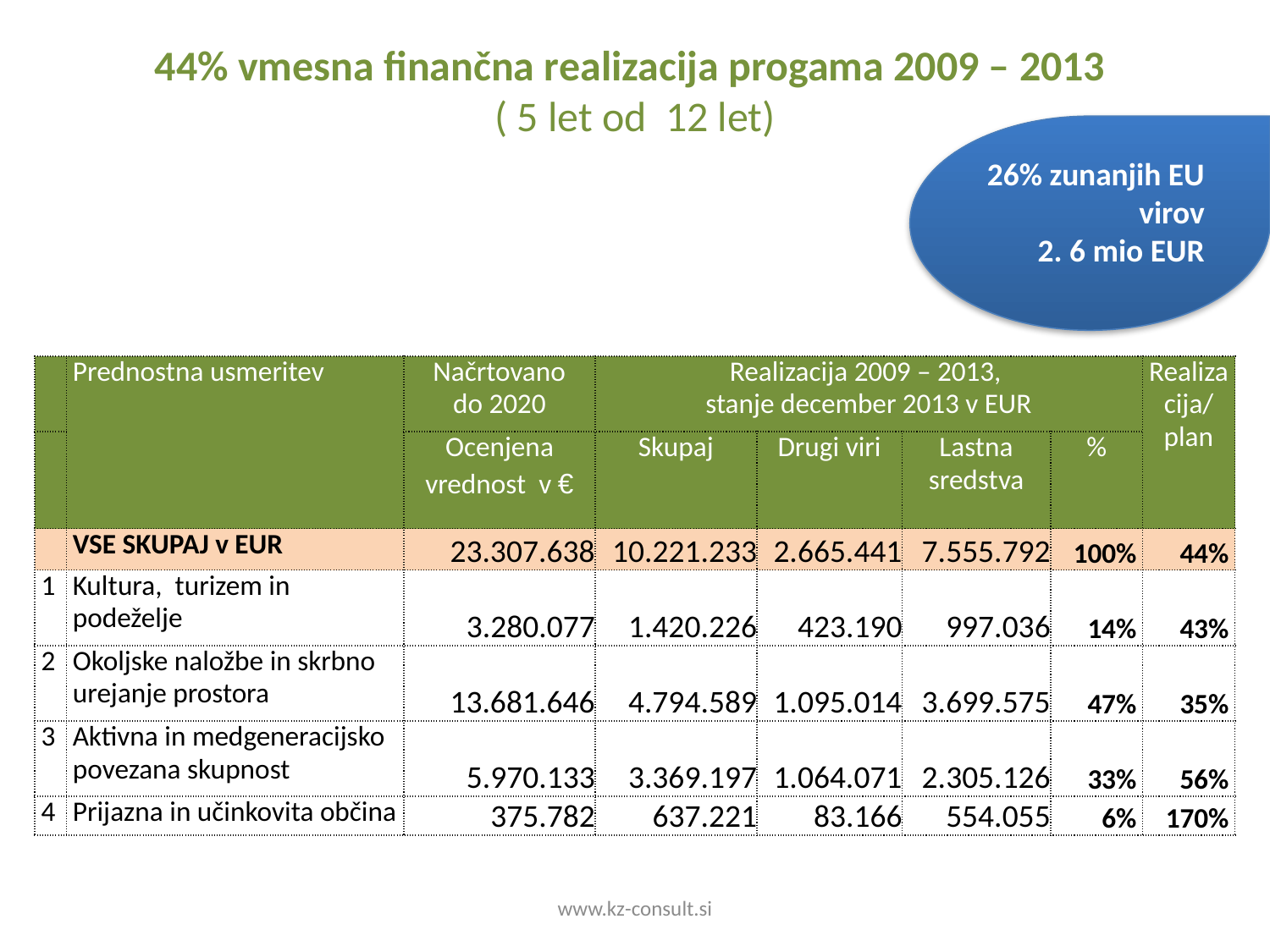

# 44% vmesna finančna realizacija progama 2009 – 2013 ( 5 let od  12 let)
26% zunanjih EU virov
2. 6 mio EUR
|  | Prednostna usmeritev | Načrtovano do 2020 | Realizacija 2009 – 2013, stanje december 2013 v EUR |  |  |  | Realizacija/ plan |
| --- | --- | --- | --- | --- | --- | --- | --- |
|  |  | Ocenjena vrednost v € | Skupaj | Drugi viri | Lastna sredstva | % |  |
|  | VSE SKUPAJ v EUR | 23.307.638 | 10.221.233 | 2.665.441 | 7.555.792 | 100% | 44% |
| 1 | Kultura, turizem in podeželje | 3.280.077 | 1.420.226 | 423.190 | 997.036 | 14% | 43% |
| 2 | Okoljske naložbe in skrbno urejanje prostora | 13.681.646 | 4.794.589 | 1.095.014 | 3.699.575 | 47% | 35% |
| 3 | Aktivna in medgeneracijsko povezana skupnost | 5.970.133 | 3.369.197 | 1.064.071 | 2.305.126 | 33% | 56% |
| 4 | Prijazna in učinkovita občina | 375.782 | 637.221 | 83.166 | 554.055 | 6% | 170% |
www.kz-consult.si